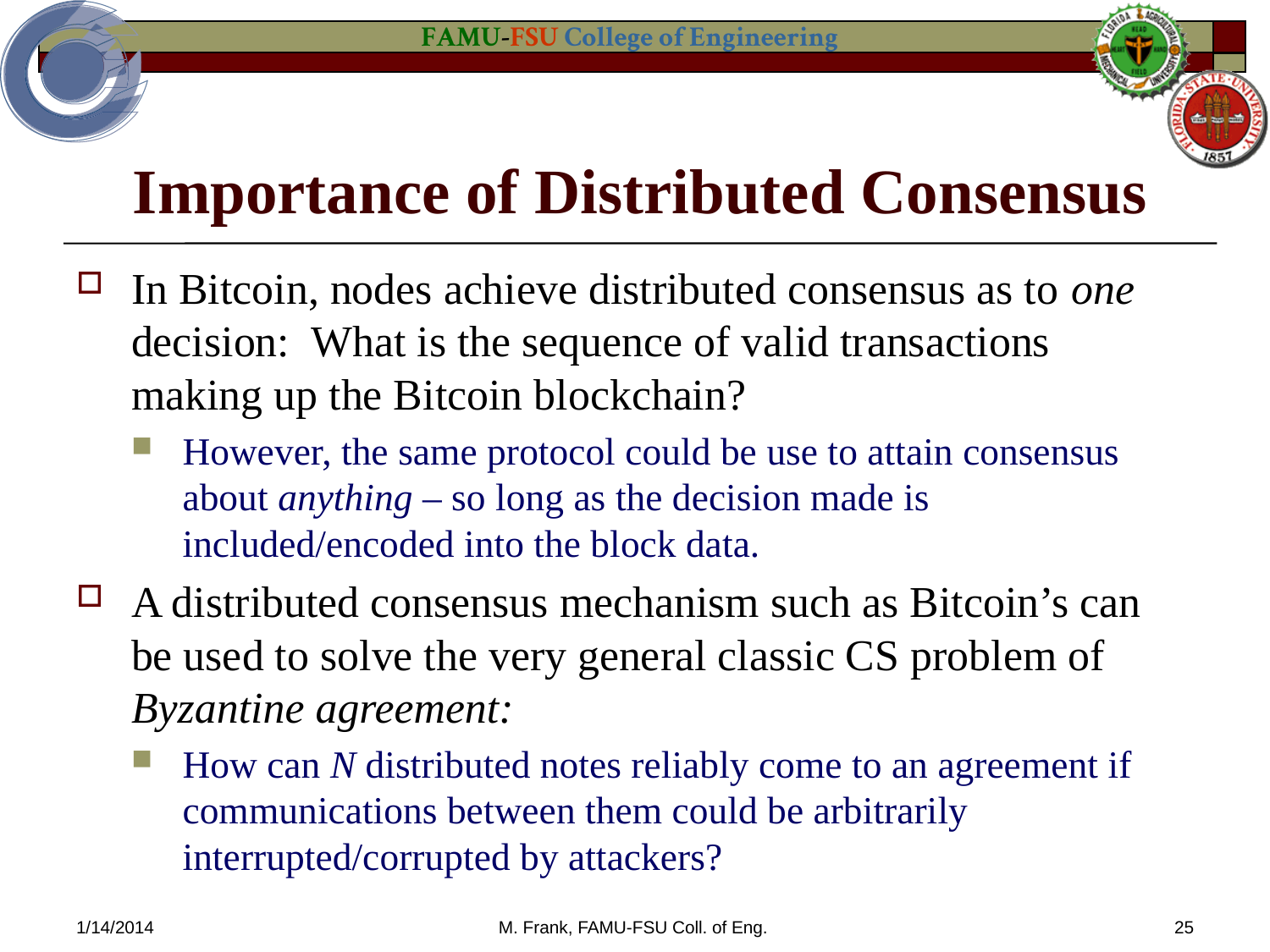

# Importance of Distributed Consensus
In Bitcoin, nodes achieve distributed consensus as to one decision:  What is the sequence of valid transactions making up the Bitcoin blockchain?
However, the same protocol could be use to attain consensus about anything – so long as the decision made is included/encoded into the block data.
A distributed consensus mechanism such as Bitcoin’s can be used to solve the very general classic CS problem of Byzantine agreement:
How can N distributed notes reliably come to an agreement if communications between them could be arbitrarily interrupted/corrupted by attackers?
1/14/2014
M. Frank, FAMU-FSU Coll. of Eng.
25